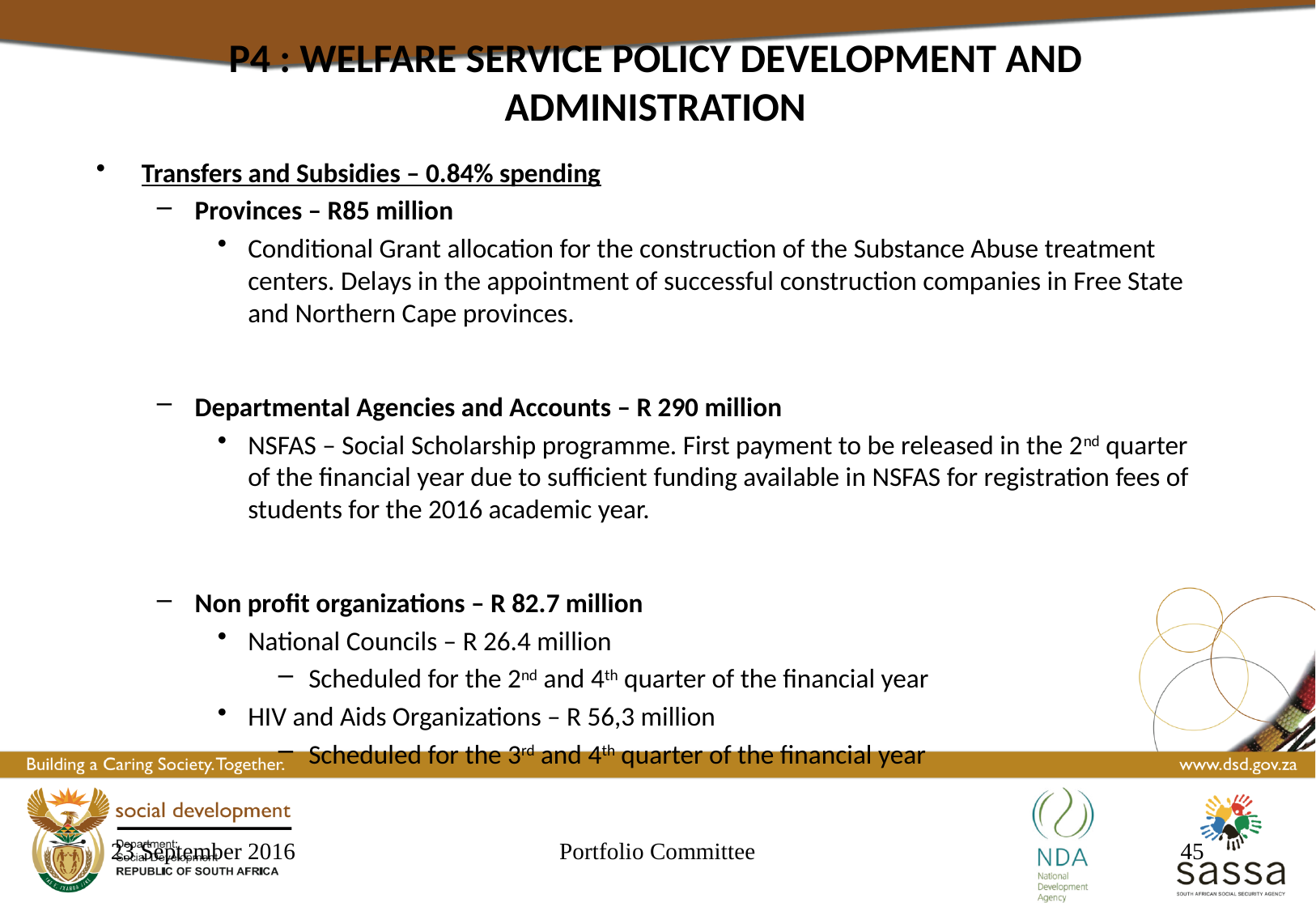

P4 : WELFARE SERVICE POLICY DEVELOPMENT AND ADMINISTRATION
Transfers and Subsidies – 0.84% spending
Provinces – R85 million
Conditional Grant allocation for the construction of the Substance Abuse treatment centers. Delays in the appointment of successful construction companies in Free State and Northern Cape provinces.

Departmental Agencies and Accounts – R 290 million
NSFAS – Social Scholarship programme. First payment to be released in the 2nd quarter of the financial year due to sufficient funding available in NSFAS for registration fees of students for the 2016 academic year.

Non profit organizations – R 82.7 million
National Councils – R 26.4 million
Scheduled for the 2nd and 4th quarter of the financial year
HIV and Aids Organizations – R 56,3 million
Scheduled for the 3rd and 4th quarter of the financial year

23 September 2016
Portfolio Committee
45